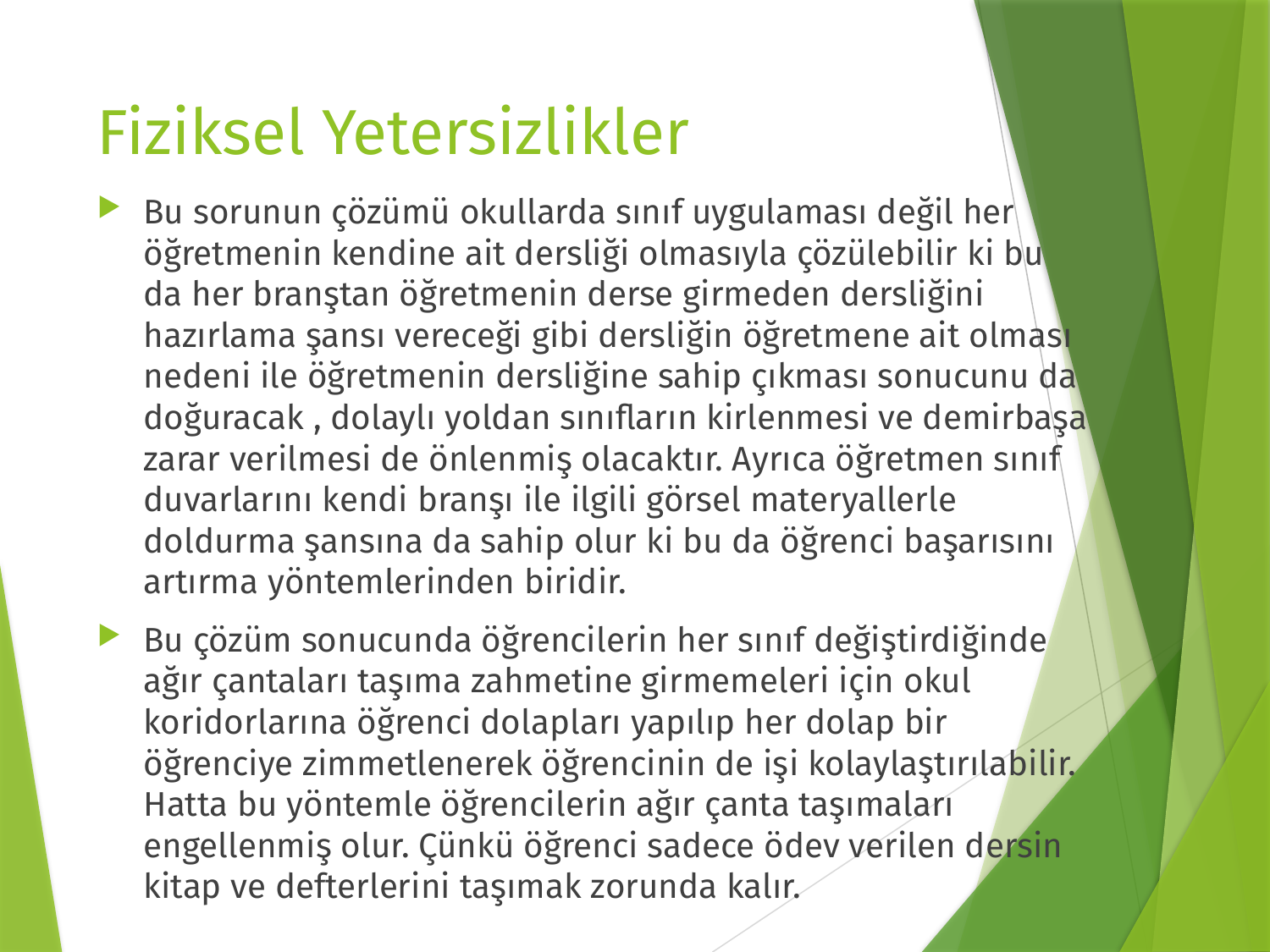

# Fiziksel Yetersizlikler
Bu sorunun çözümü okullarda sınıf uygulaması değil her öğretmenin kendine ait dersliği olmasıyla çözülebilir ki bu da her branştan öğretmenin derse girmeden dersliğini hazırlama şansı vereceği gibi dersliğin öğretmene ait olması nedeni ile öğretmenin dersliğine sahip çıkması sonucunu da doğuracak , dolaylı yoldan sınıfların kirlenmesi ve demirbaşa zarar verilmesi de önlenmiş olacaktır. Ayrıca öğretmen sınıf duvarlarını kendi branşı ile ilgili görsel materyallerle doldurma şansına da sahip olur ki bu da öğrenci başarısını artırma yöntemlerinden biridir.
Bu çözüm sonucunda öğrencilerin her sınıf değiştirdiğinde ağır çantaları taşıma zahmetine girmemeleri için okul koridorlarına öğrenci dolapları yapılıp her dolap bir öğrenciye zimmetlenerek öğrencinin de işi kolaylaştırılabilir. Hatta bu yöntemle öğrencilerin ağır çanta taşımaları engellenmiş olur. Çünkü öğrenci sadece ödev verilen dersin kitap ve defterlerini taşımak zorunda kalır.